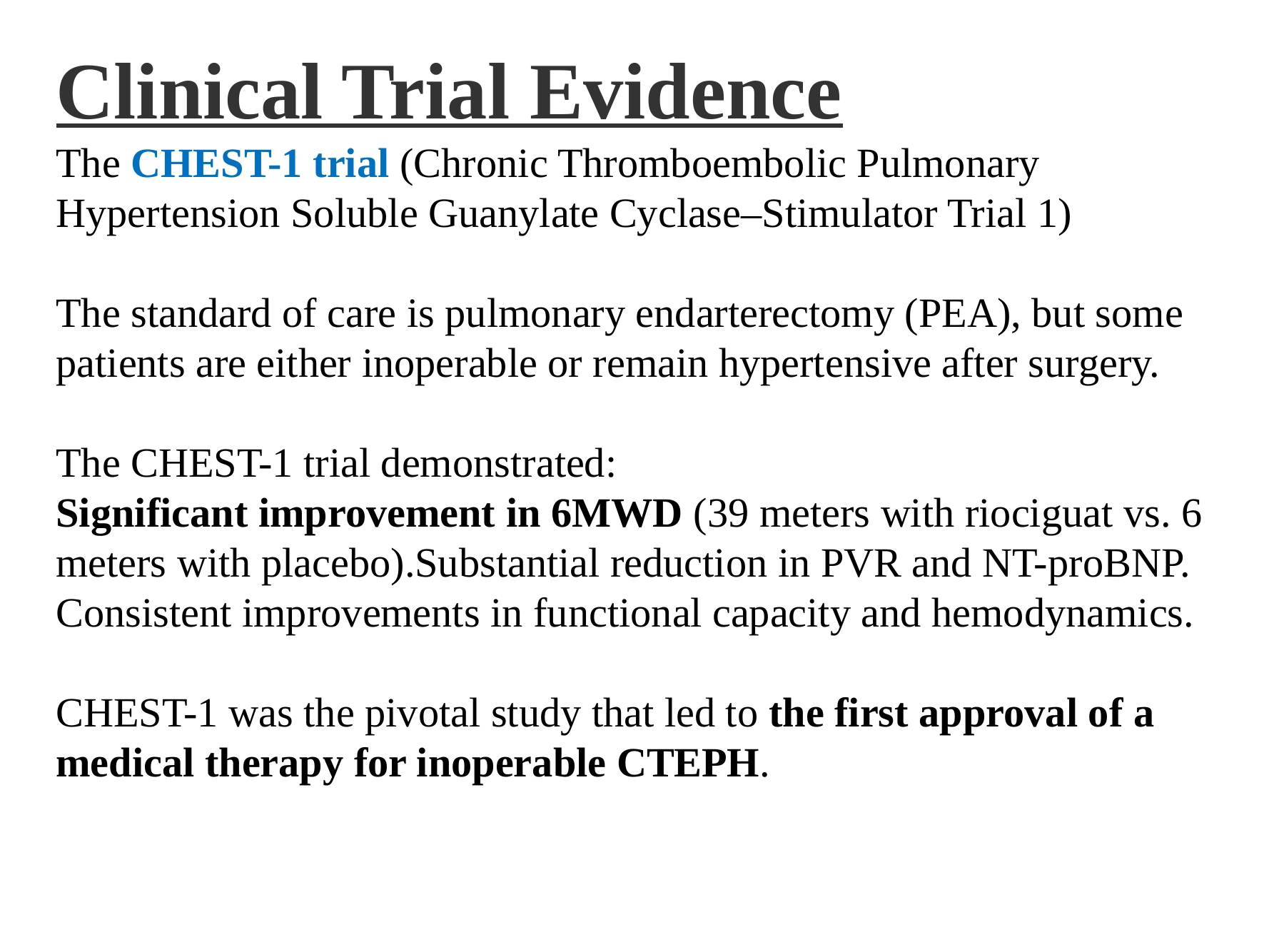

# Clinical Trial Evidence
The CHEST-1 trial (Chronic Thromboembolic Pulmonary Hypertension Soluble Guanylate Cyclase–Stimulator Trial 1)

The standard of care is pulmonary endarterectomy (PEA), but some patients are either inoperable or remain hypertensive after surgery.

The CHEST-1 trial demonstrated:
Significant improvement in 6MWD (39 meters with riociguat vs. 6 meters with placebo).Substantial reduction in PVR and NT-proBNP. Consistent improvements in functional capacity and hemodynamics.

CHEST-1 was the pivotal study that led to the first approval of a medical therapy for inoperable CTEPH.